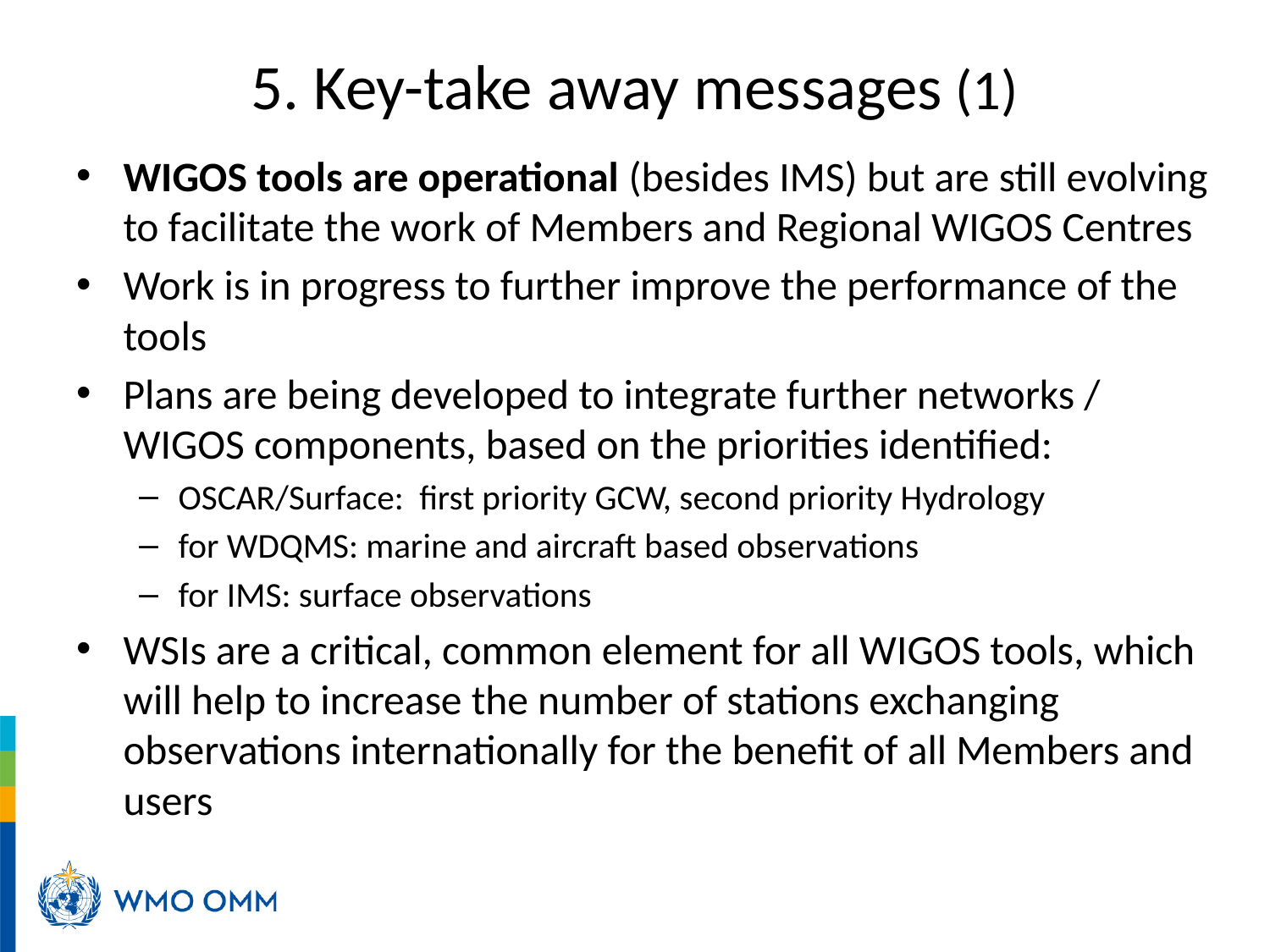

# 5. Key-take away messages (1)
WIGOS tools are operational (besides IMS) but are still evolving to facilitate the work of Members and Regional WIGOS Centres
Work is in progress to further improve the performance of the tools
Plans are being developed to integrate further networks / WIGOS components, based on the priorities identified:
OSCAR/Surface:  first priority GCW, second priority Hydrology
for WDQMS: marine and aircraft based observations
for IMS: surface observations
WSIs are a critical, common element for all WIGOS tools, which will help to increase the number of stations exchanging observations internationally for the benefit of all Members and users